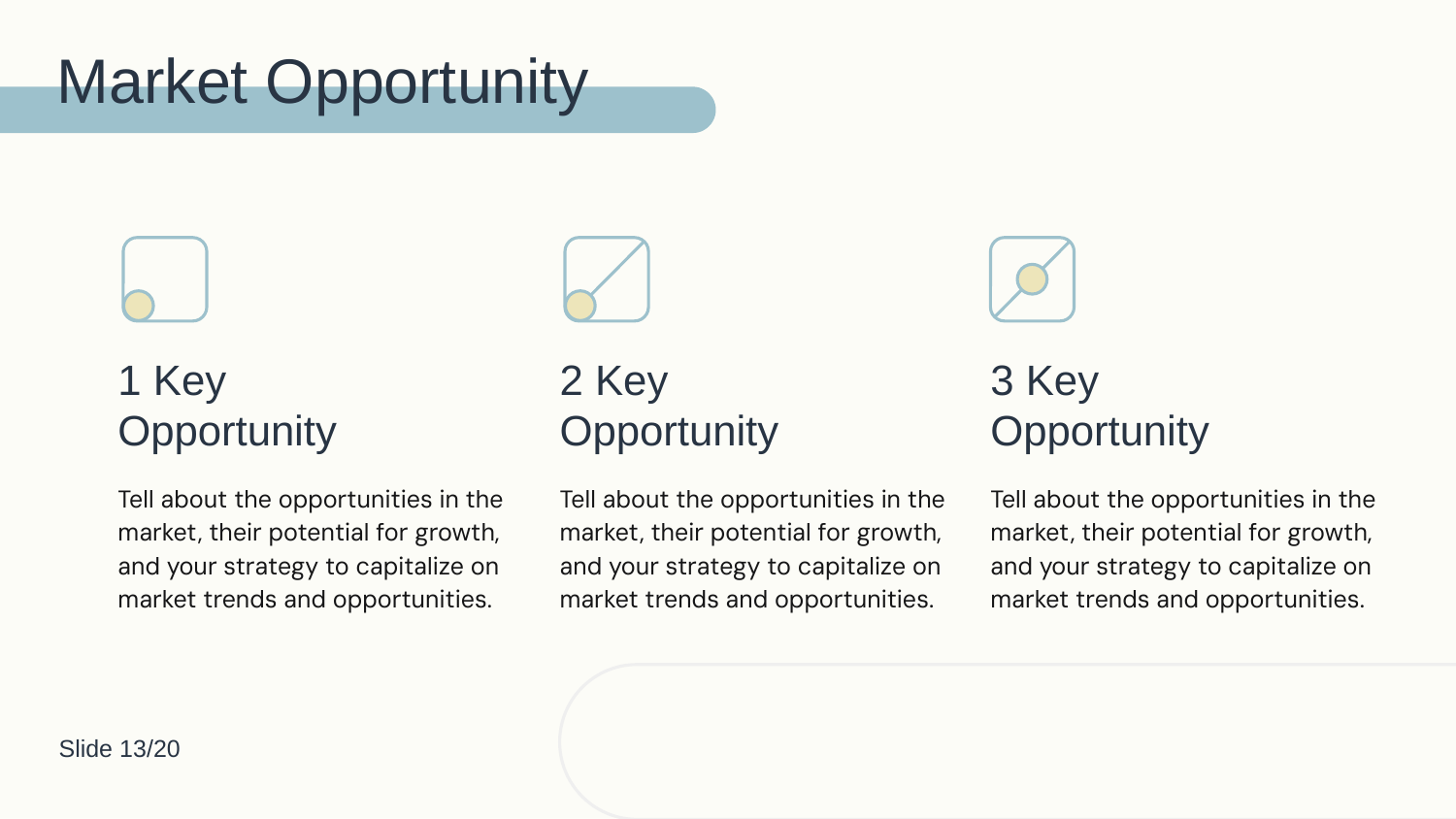

Market Opportunity

1 Key
Opportunity
2 Key
Opportunity
3 Key
Opportunity
Tell about the opportunities in the
market, their potential for growth, and your strategy to capitalize on market trends and opportunities.
Tell about the opportunities in the
market, their potential for growth, and your strategy to capitalize on market trends and opportunities.
Tell about the opportunities in the
market, their potential for growth, and your strategy to capitalize on market trends and opportunities.
Slide 13/20